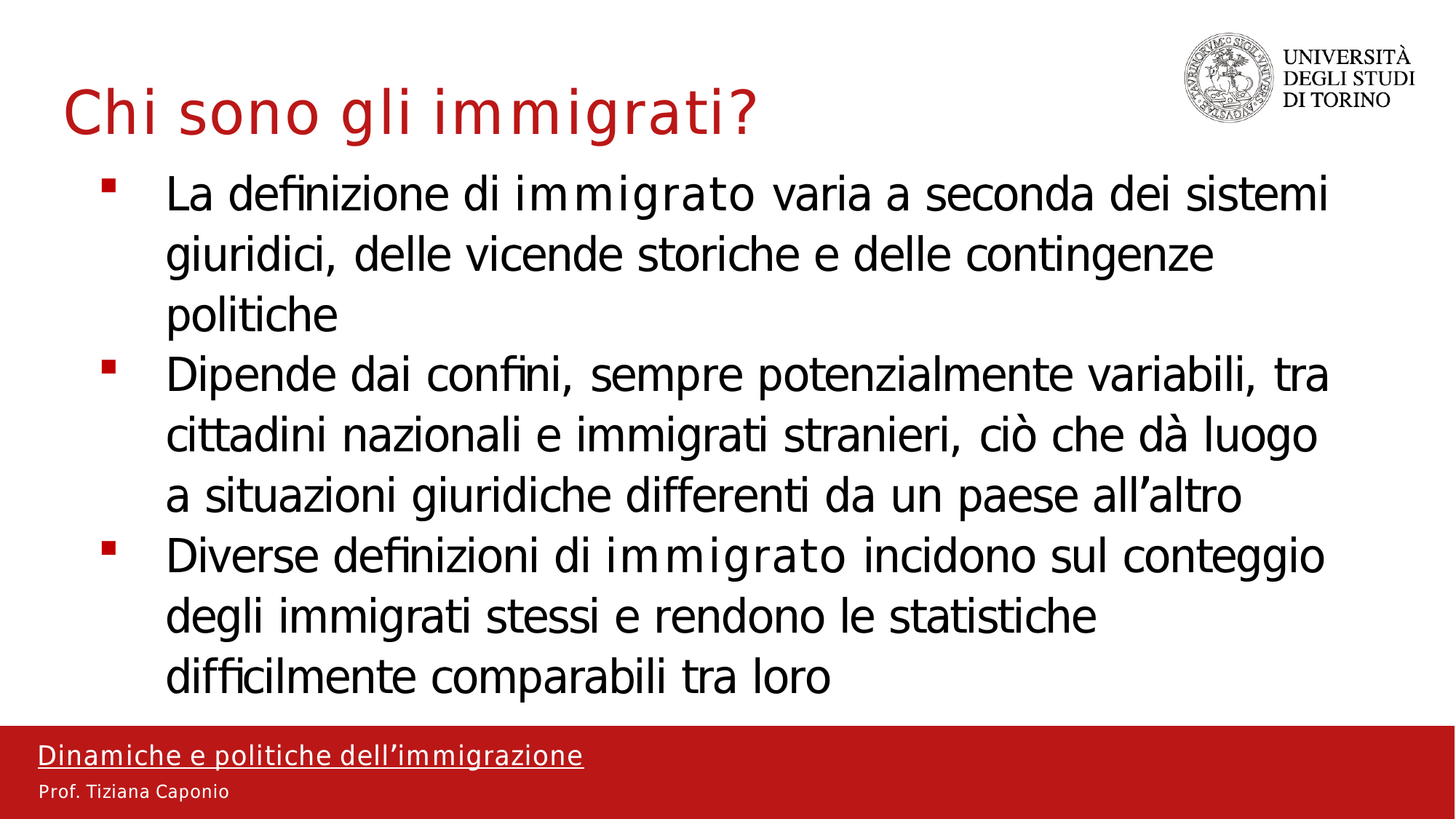

Chi sono gli immigrati?

La definizione di immigrato varia a seconda dei sistemi giuridici, delle vicende storiche e delle contingenze politiche
Dipende dai confini, sempre potenzialmente variabili, tra cittadini nazionali e immigrati stranieri, ciò che dà luogo a situazioni giuridiche differenti da un paese all’altro
Diverse definizioni di immigrato incidono sul conteggio degli immigrati stessi e rendono le statistiche difficilmente comparabili tra loro
Dinamiche e politiche dell’immigrazione
Prof. Tiziana Caponio